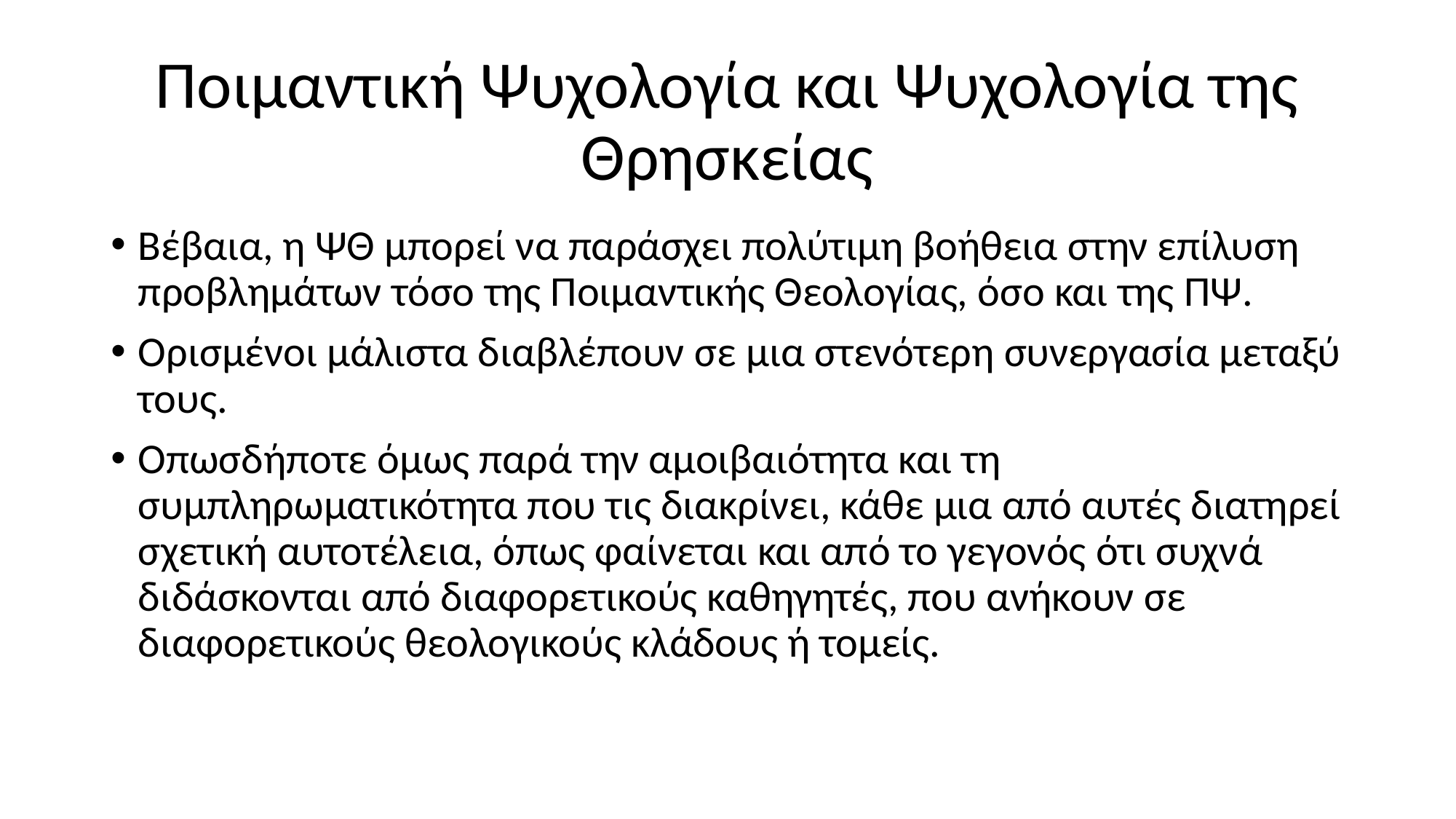

# Ποιμαντική Ψυχολογία και Ψυχολογία της Θρησκείας
Βέβαια, η ΨΘ μπορεί να παράσχει πολύτιμη βοήθεια στην επίλυση προβλημάτων τόσο της Ποιμαντικής Θεολογίας, όσο και της ΠΨ.
Ορισμένοι μάλιστα διαβλέπουν σε μια στενότερη συνεργασία μεταξύ τους.
Οπωσδήποτε όμως παρά την αμοιβαιότητα και τη συμπληρωματικότητα που τις διακρίνει, κάθε μια από αυτές διατηρεί σχετική αυτοτέλεια, όπως φαίνεται και από το γεγονός ότι συχνά διδάσκονται από διαφορετικούς καθηγητές, που ανήκουν σε διαφορετικούς θεολογικούς κλάδους ή τομείς.